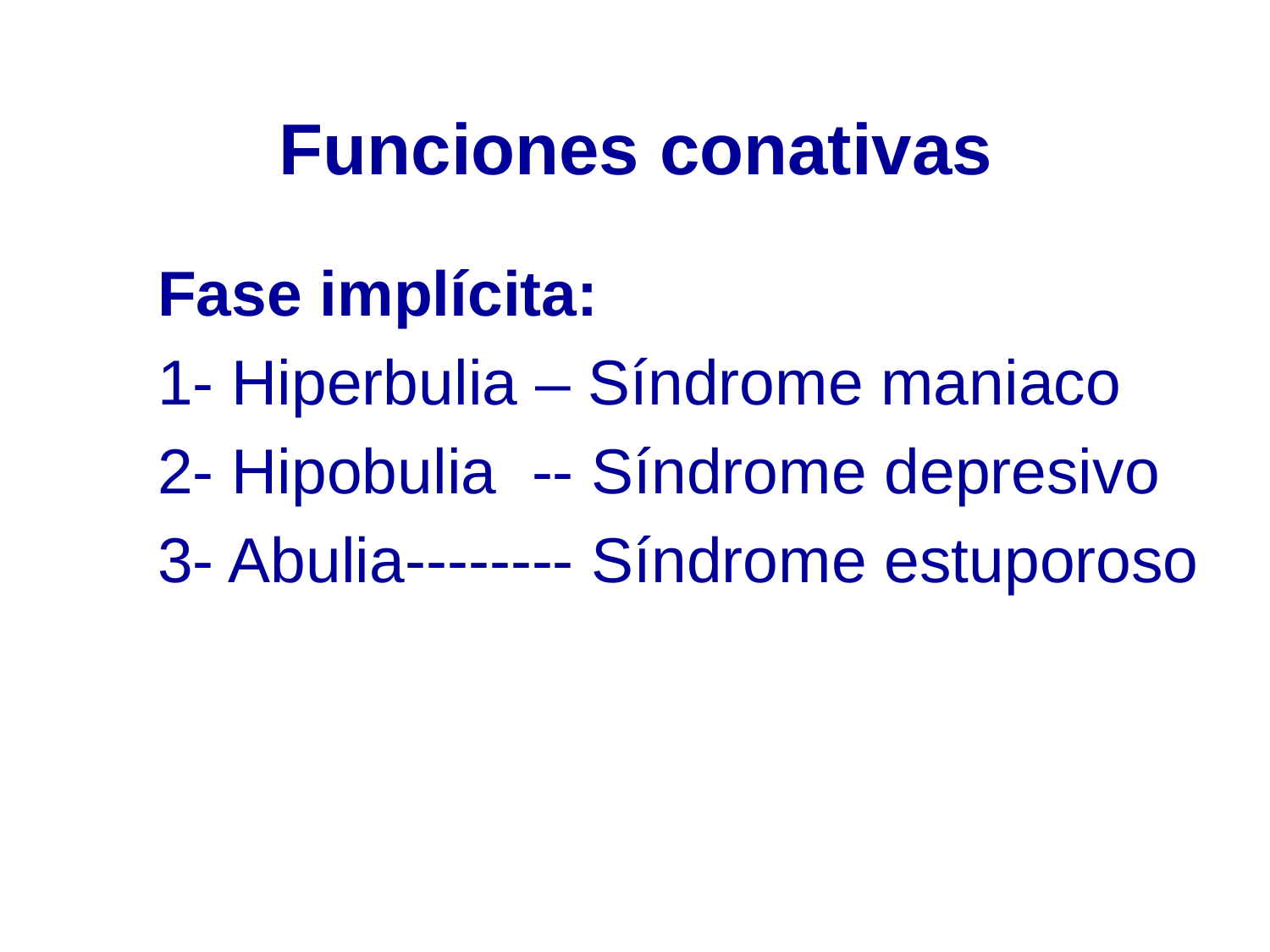

# Funciones conativas
Fase implícita:
1- Hiperbulia – Síndrome maniaco
2- Hipobulia  -- Síndrome depresivo
3- Abulia-------- Síndrome estuporoso